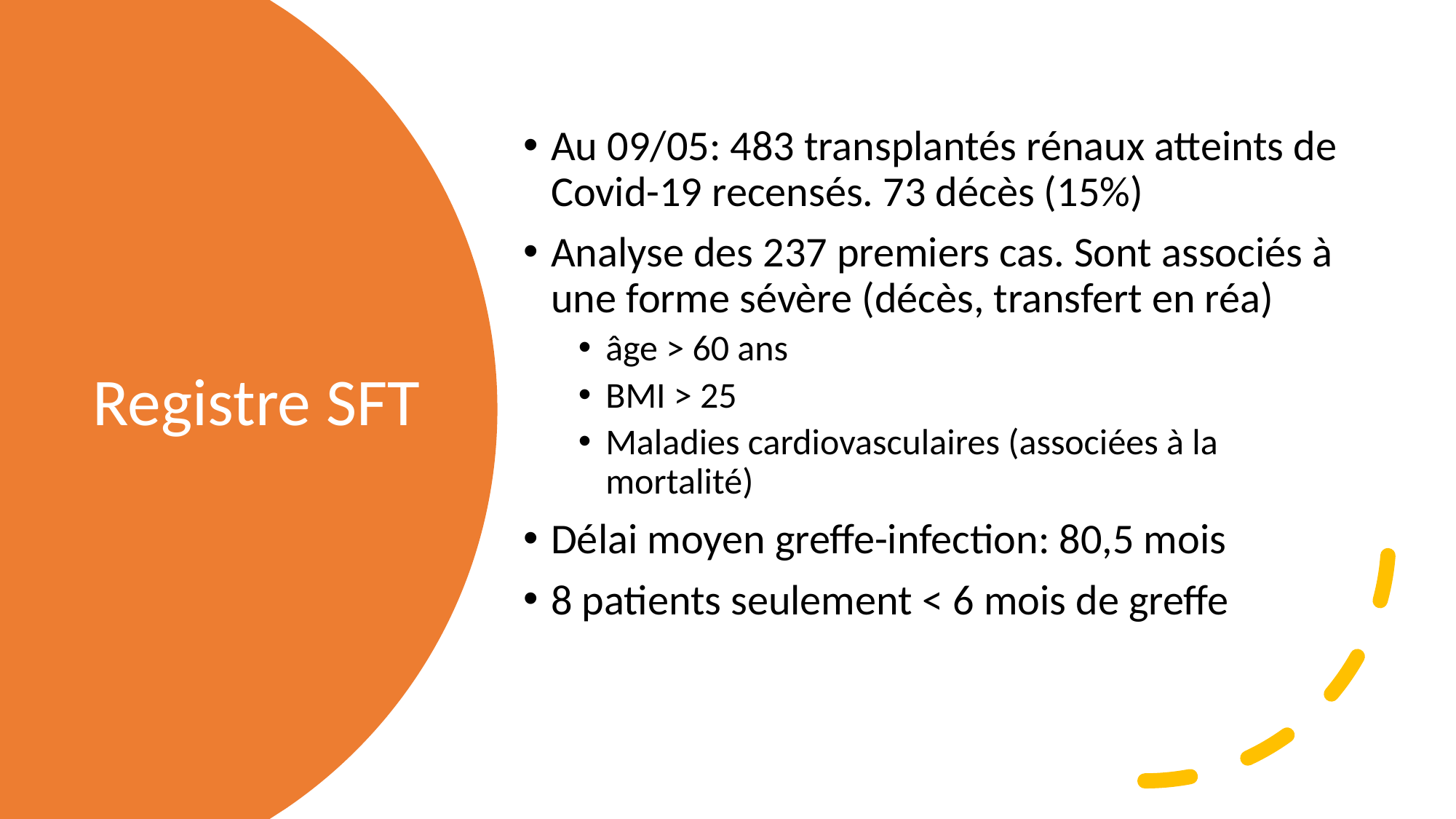

Au 09/05: 483 transplantés rénaux atteints de Covid-19 recensés. 73 décès (15%)
Analyse des 237 premiers cas. Sont associés à une forme sévère (décès, transfert en réa)
âge > 60 ans
BMI > 25
Maladies cardiovasculaires (associées à la mortalité)
Délai moyen greffe-infection: 80,5 mois
8 patients seulement < 6 mois de greffe

# Registre SFT